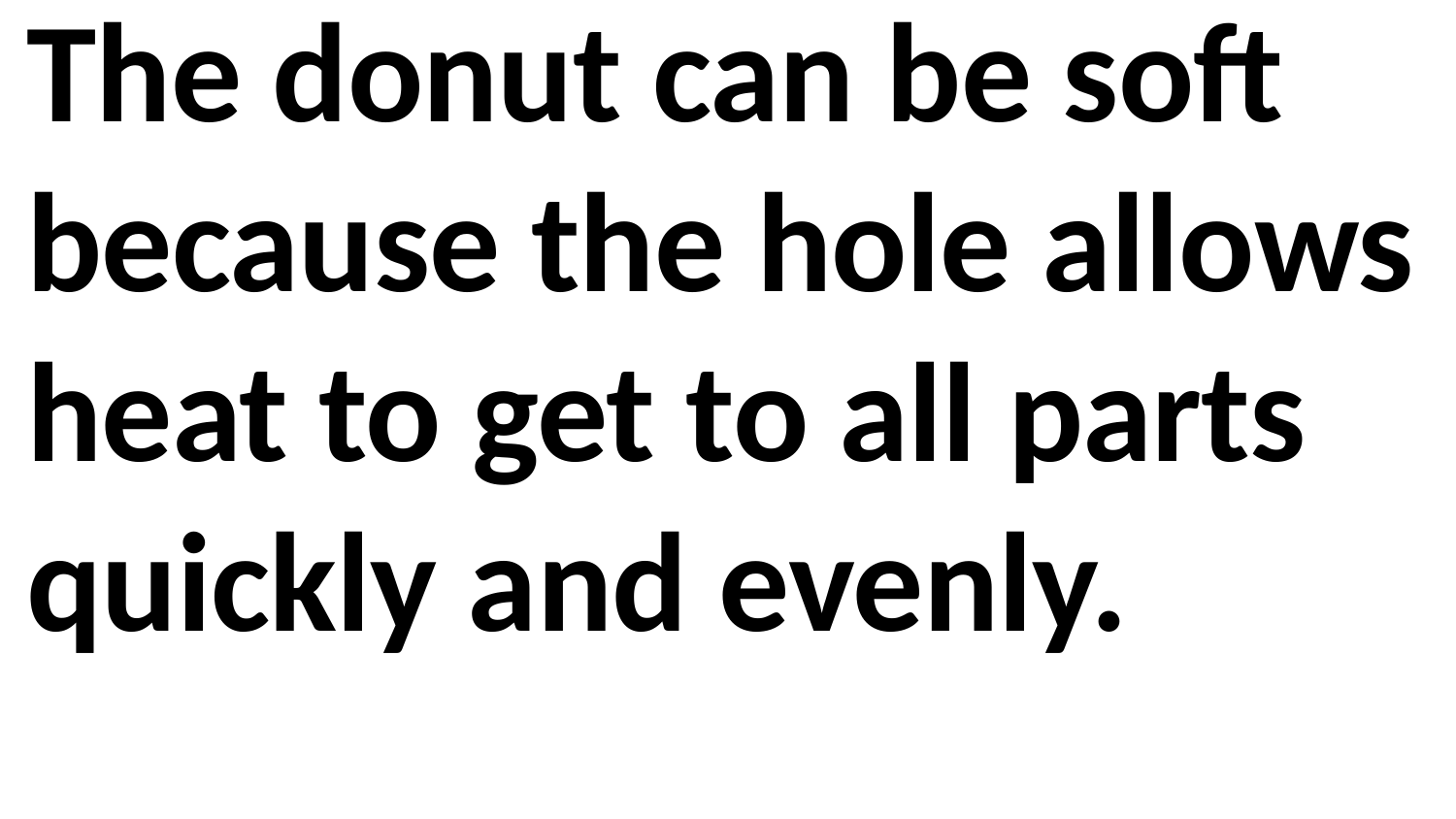

The donut can be soft because the hole allows heat to get to all parts quickly and evenly.